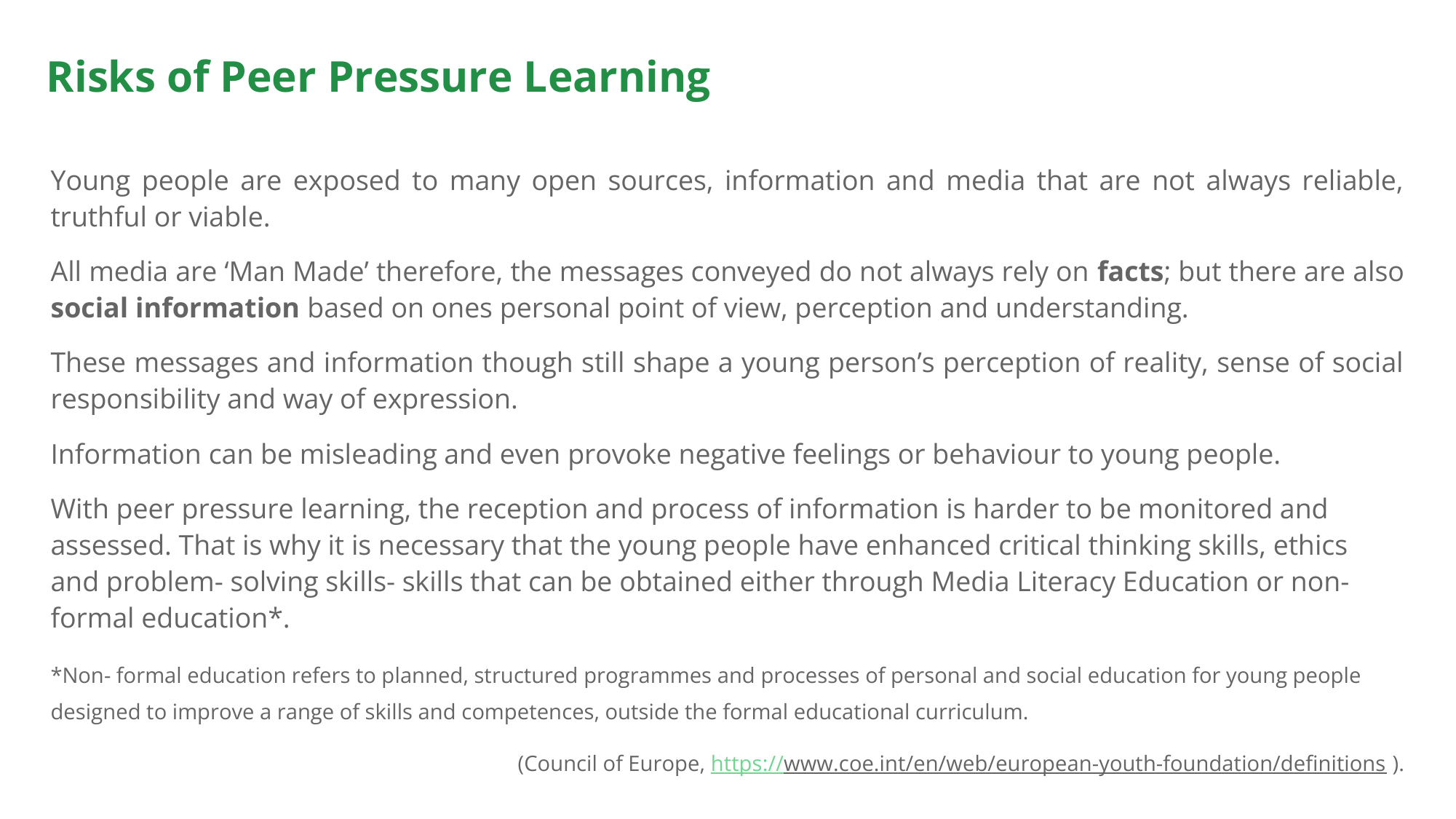

# Risks of Peer Pressure Learning
Young people are exposed to many open sources, information and media that are not always reliable, truthful or viable.
All media are ‘Man Made’ therefore, the messages conveyed do not always rely on facts; but there are also social information based on ones personal point of view, perception and understanding.
These messages and information though still shape a young person’s perception of reality, sense of social responsibility and way of expression.
Information can be misleading and even provoke negative feelings or behaviour to young people.
With peer pressure learning, the reception and process of information is harder to be monitored and assessed. That is why it is necessary that the young people have enhanced critical thinking skills, ethics and problem- solving skills- skills that can be obtained either through Media Literacy Education or non- formal education*.
*Non- formal education refers to planned, structured programmes and processes of personal and social education for young people designed to improve a range of skills and competences, outside the formal educational curriculum.
(Council of Europe, https://www.coe.int/en/web/european-youth-foundation/definitions ).